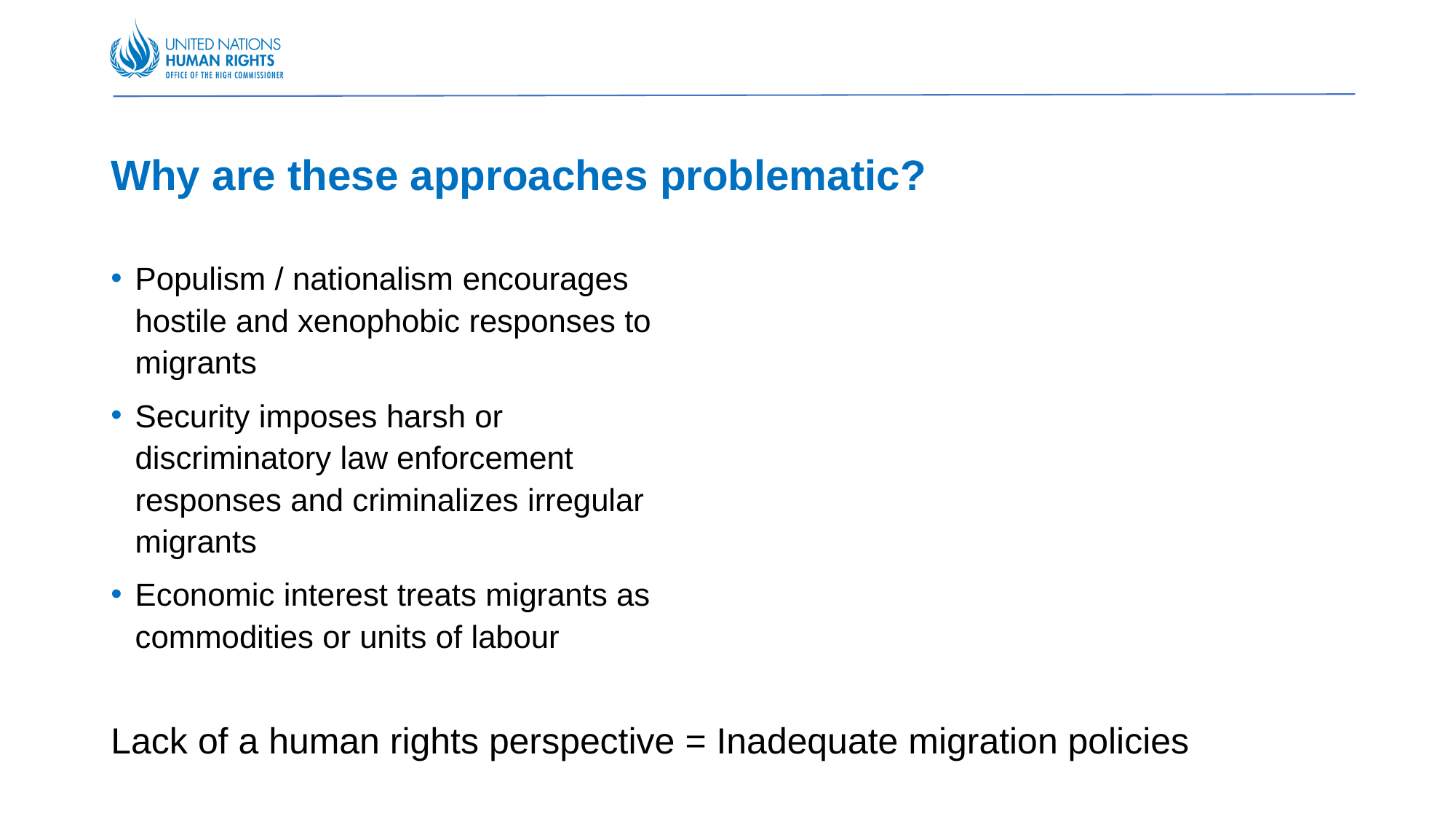

Why are these approaches problematic?
Populism / nationalism encourages hostile and xenophobic responses to migrants
Security imposes harsh or discriminatory law enforcement responses and criminalizes irregular migrants
Economic interest treats migrants as commodities or units of labour
Lack of a human rights perspective = Inadequate migration policies